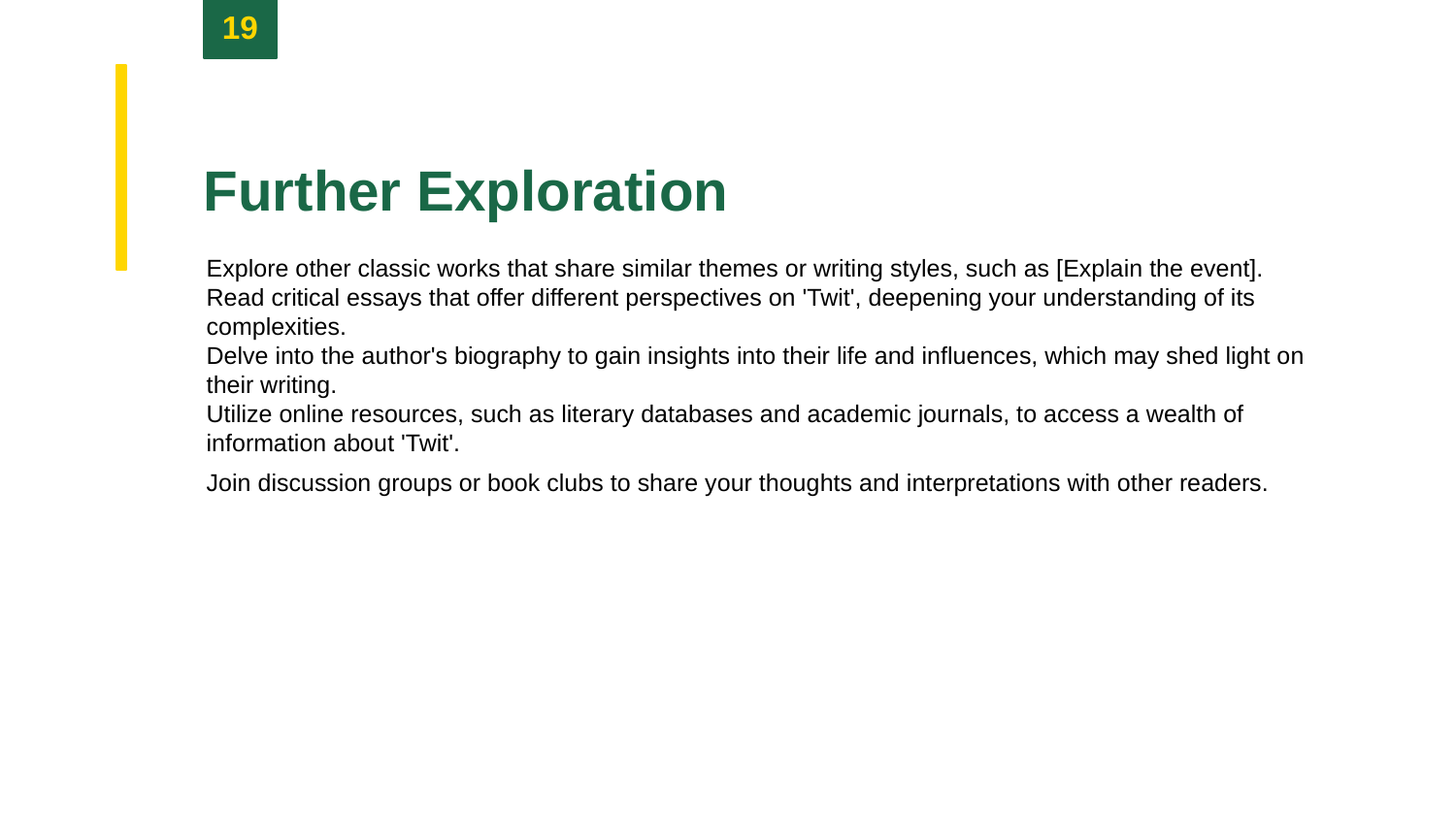

19

Further Exploration
Explore other classic works that share similar themes or writing styles, such as [Explain the event].
Read critical essays that offer different perspectives on 'Twit', deepening your understanding of its complexities.
Delve into the author's biography to gain insights into their life and influences, which may shed light on their writing.
Utilize online resources, such as literary databases and academic journals, to access a wealth of information about 'Twit'.
Join discussion groups or book clubs to share your thoughts and interpretations with other readers.